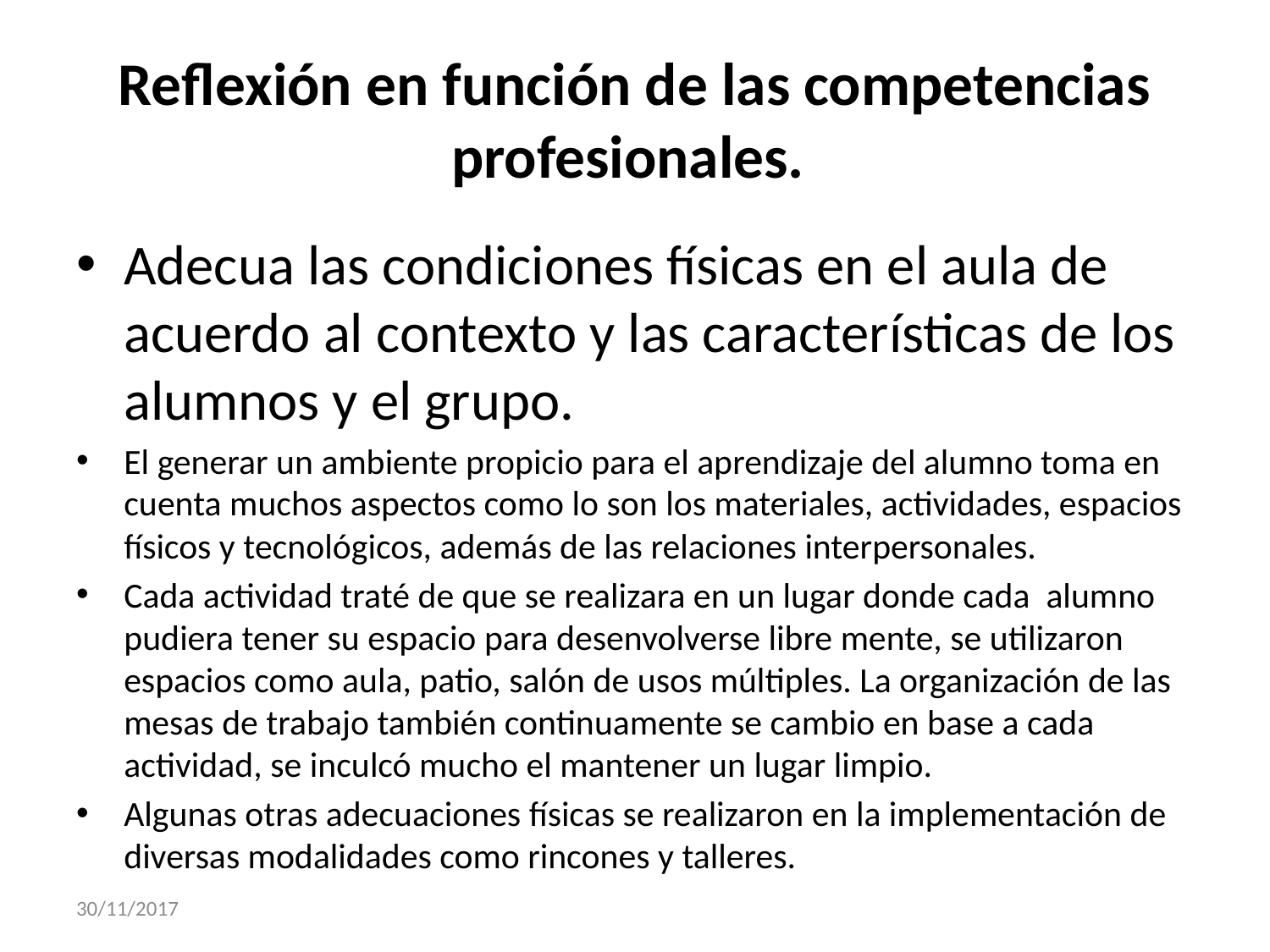

# Reflexión en función de las competencias profesionales.
Adecua las condiciones físicas en el aula de acuerdo al contexto y las características de los alumnos y el grupo.
El generar un ambiente propicio para el aprendizaje del alumno toma en cuenta muchos aspectos como lo son los materiales, actividades, espacios físicos y tecnológicos, además de las relaciones interpersonales.
Cada actividad traté de que se realizara en un lugar donde cada  alumno pudiera tener su espacio para desenvolverse libre mente, se utilizaron espacios como aula, patio, salón de usos múltiples. La organización de las mesas de trabajo también continuamente se cambio en base a cada actividad, se inculcó mucho el mantener un lugar limpio.
Algunas otras adecuaciones físicas se realizaron en la implementación de diversas modalidades como rincones y talleres.

30/11/2017